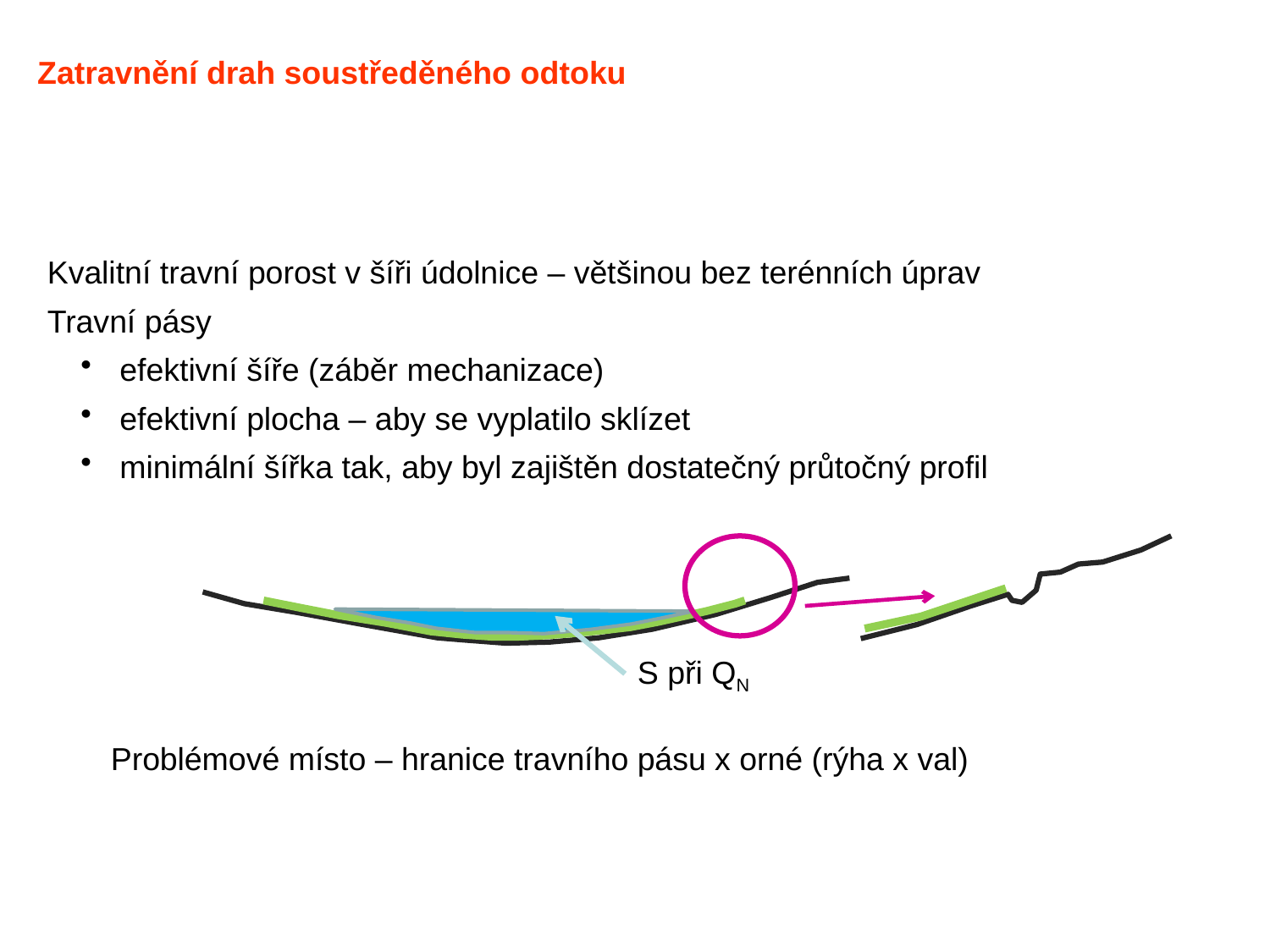

Zatravnění drah soustředěného odtoku
Kvalitní travní porost v šíři údolnice – většinou bez terénních úprav
Travní pásy
 efektivní šíře (záběr mechanizace)
 efektivní plocha – aby se vyplatilo sklízet
 minimální šířka tak, aby byl zajištěn dostatečný průtočný profil

Problémové místo – hranice travního pásu x orné (rýha x val)

S při QN